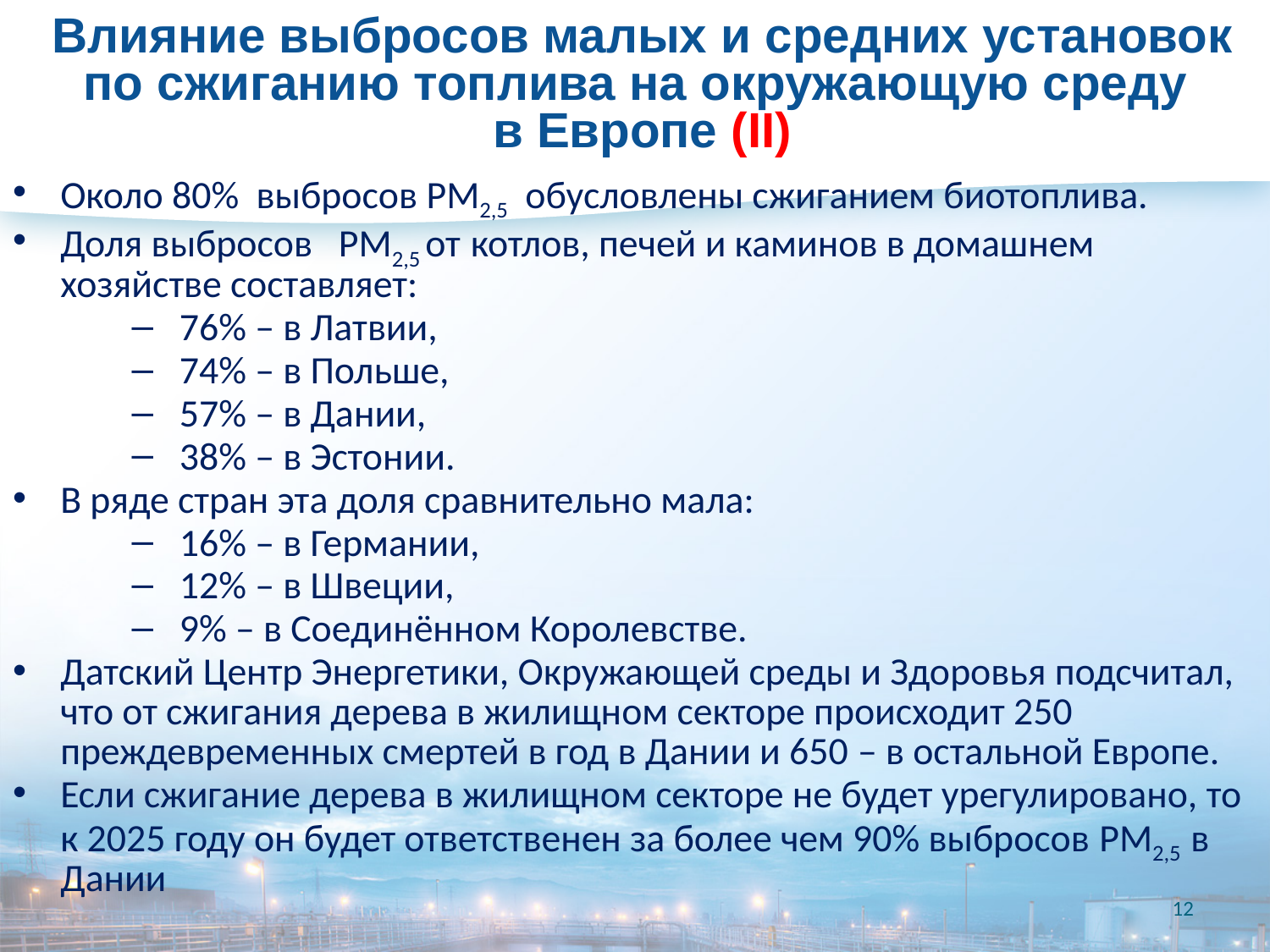

# Влияние выбросов малых и средних установок по сжиганию топлива на окружающую среду в Европе (II)
Около 80%  выбросов PM2,5  обусловлены сжиганием биотоплива.
Доля выбросов   PM2,5 от  котлов, печей и каминов в домашнем хозяйстве составляет:
76% – в Латвии,
74% – в Польше,
57% – в Дании,
38% – в Эстонии.
В ряде стран эта доля сравнительно мала:
16% – в Германии,
12% – в Швеции,
9% – в Соединённом Королевстве.
Датский Центр Энергетики, Окружающей среды и Здоровья подсчитал, что от сжигания дерева в жилищном секторе происходит 250  преждевременных смертей в год в Дании и 650 – в остальной Европе.
Если сжигание дерева в жилищном секторе не будет урегулировано, то к 2025 году он будет ответственен за более чем 90% выбросов PM2,5  в Дании
12